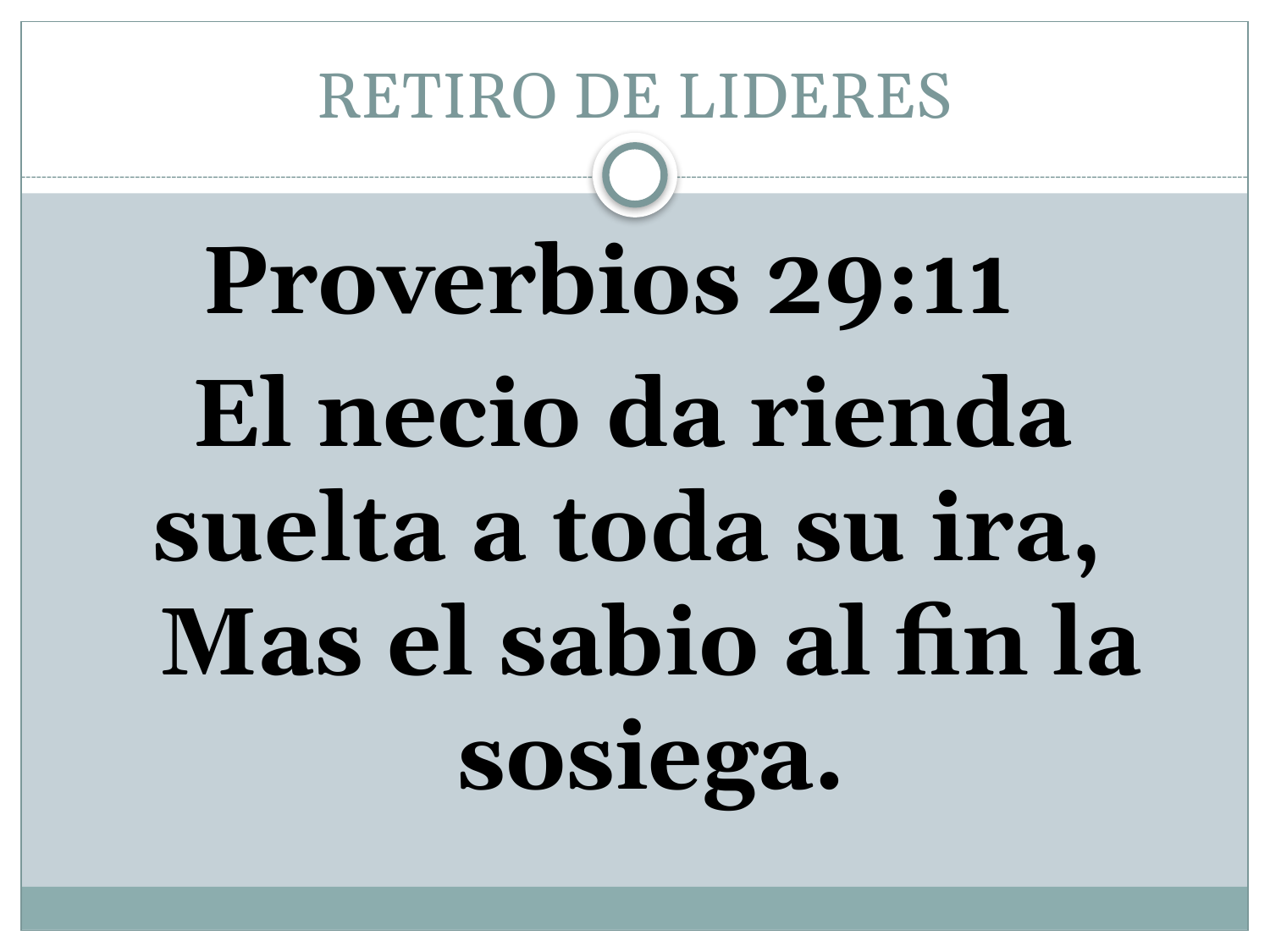

# RETIRO DE LIDERES
Proverbios 29:11
El necio da rienda suelta a toda su ira,   Mas el sabio al fin la sosiega.